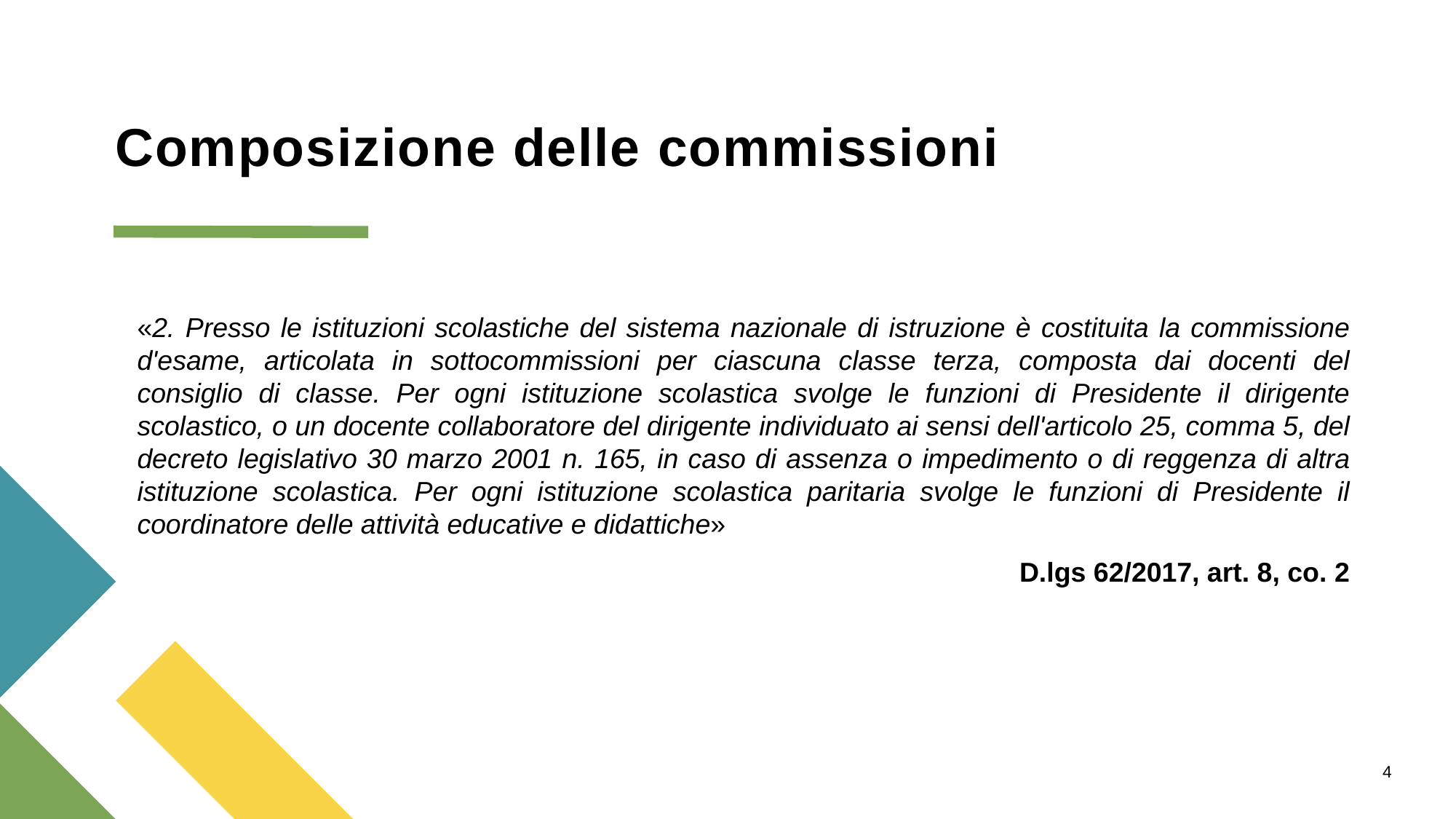

# Composizione delle commissioni
«2. Presso le istituzioni scolastiche del sistema nazionale di istruzione è costituita la commissione d'esame, articolata in sottocommissioni per ciascuna classe terza, composta dai docenti del consiglio di classe. Per ogni istituzione scolastica svolge le funzioni di Presidente il dirigente scolastico, o un docente collaboratore del dirigente individuato ai sensi dell'articolo 25, comma 5, del decreto legislativo 30 marzo 2001 n. 165, in caso di assenza o impedimento o di reggenza di altra istituzione scolastica. Per ogni istituzione scolastica paritaria svolge le funzioni di Presidente il coordinatore delle attività educative e didattiche»
D.lgs 62/2017, art. 8, co. 2
4